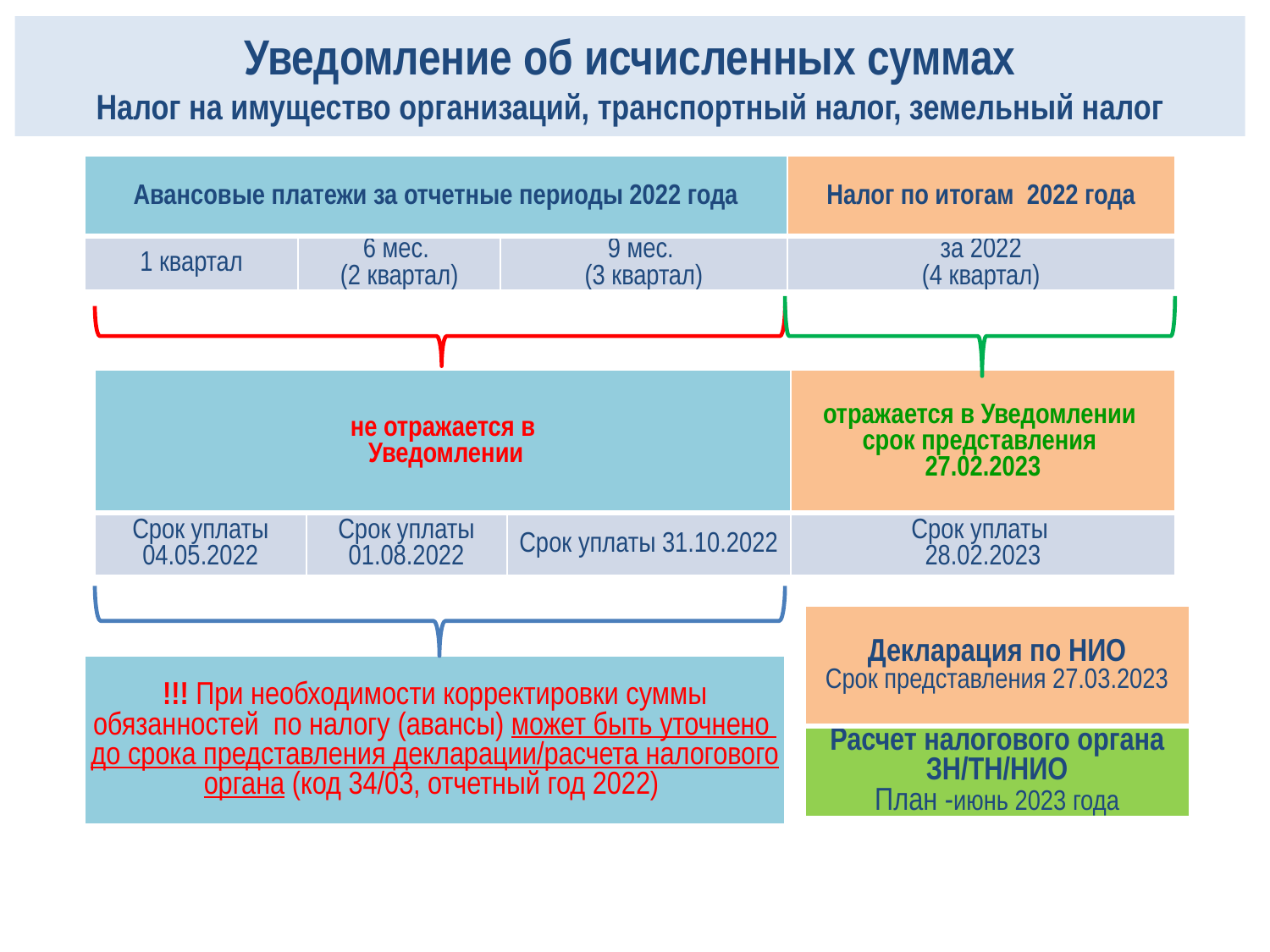

# Уведомление об исчисленных суммах Налог на имущество организаций, транспортный налог, земельный налог

| Авансовые платежи за отчетные периоды 2022 года |  |  | Налог по итогам 2022 года |
| --- | --- | --- | --- |
| 1 квартал | 6 мес. (2 квартал) | 9 мес. (3 квартал) | за 2022 (4 квартал) |

| не отражается в Уведомлении |  |  | отражается в Уведомлении срок представления 27.02.2023 |
| --- | --- | --- | --- |
| Срок уплаты 04.05.2022 | Срок уплаты 01.08.2022 | Срок уплаты 31.10.2022 | Срок уплаты 28.02.2023 |
| Декларация по НИО Срок представления 27.03.2023 |
| --- |
| Расчет налогового органа ЗН/ТН/НИО План -июнь 2023 года |
| !!! При необходимости корректировки суммы обязанностей по налогу (авансы) может быть уточнено до срока представления декларации/расчета налогового органа (код 34/03, отчетный год 2022) |
| --- |